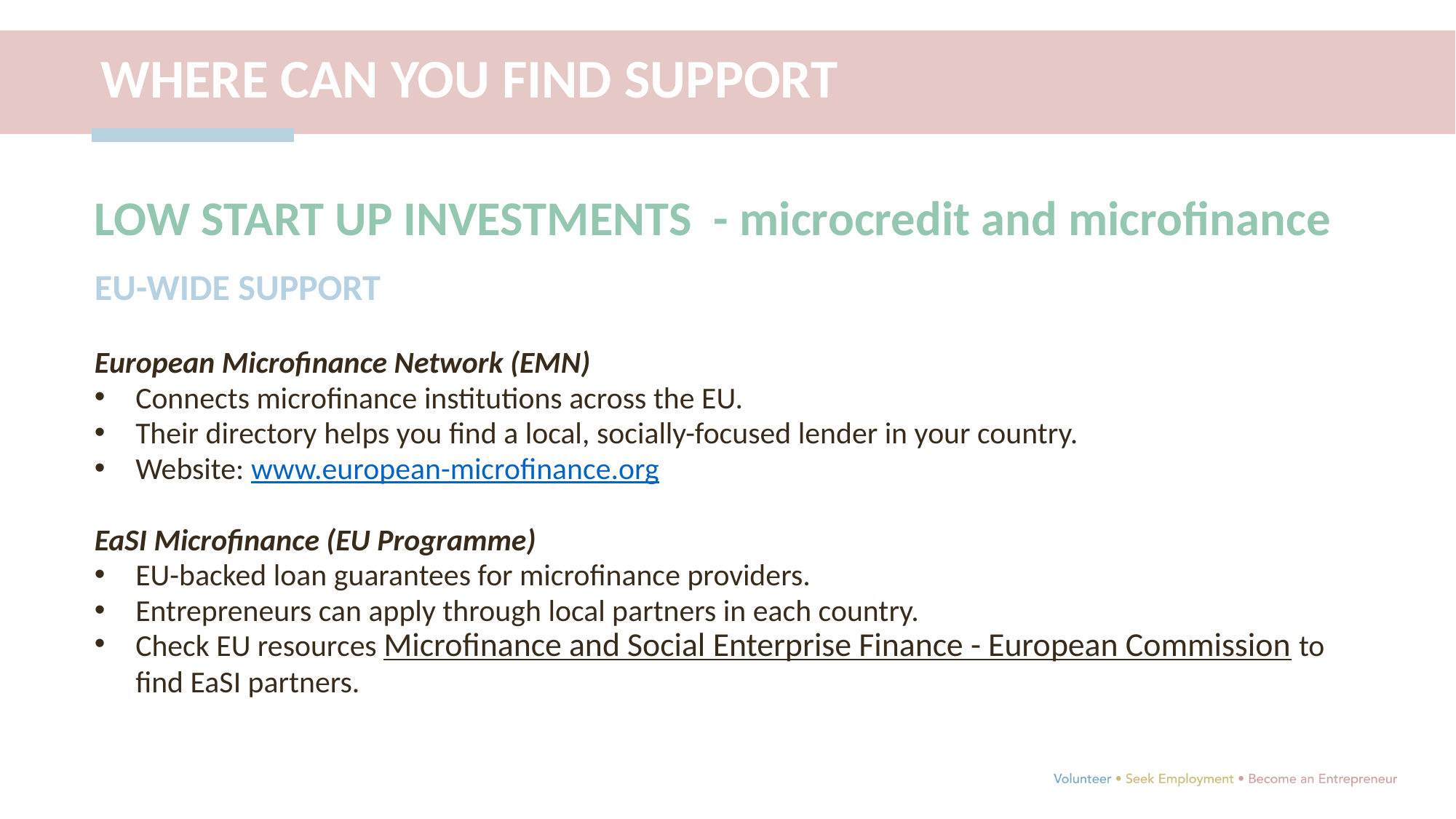

WHERE CAN YOU FIND SUPPORT

SOME READING FOR DEEPER LEARNING
LOW START UP INVESTMENTS  - microcredit and microfinance
EU-WIDE SUPPORT

European Microfinance Network (EMN)
Connects microfinance institutions across the EU.
Their directory helps you find a local, socially-focused lender in your country.
Website: www.european-microfinance.org

EaSI Microfinance (EU Programme)
EU-backed loan guarantees for microfinance providers.
Entrepreneurs can apply through local partners in each country.
Check EU resources Microfinance and Social Enterprise Finance - European Commission to find EaSI partners.